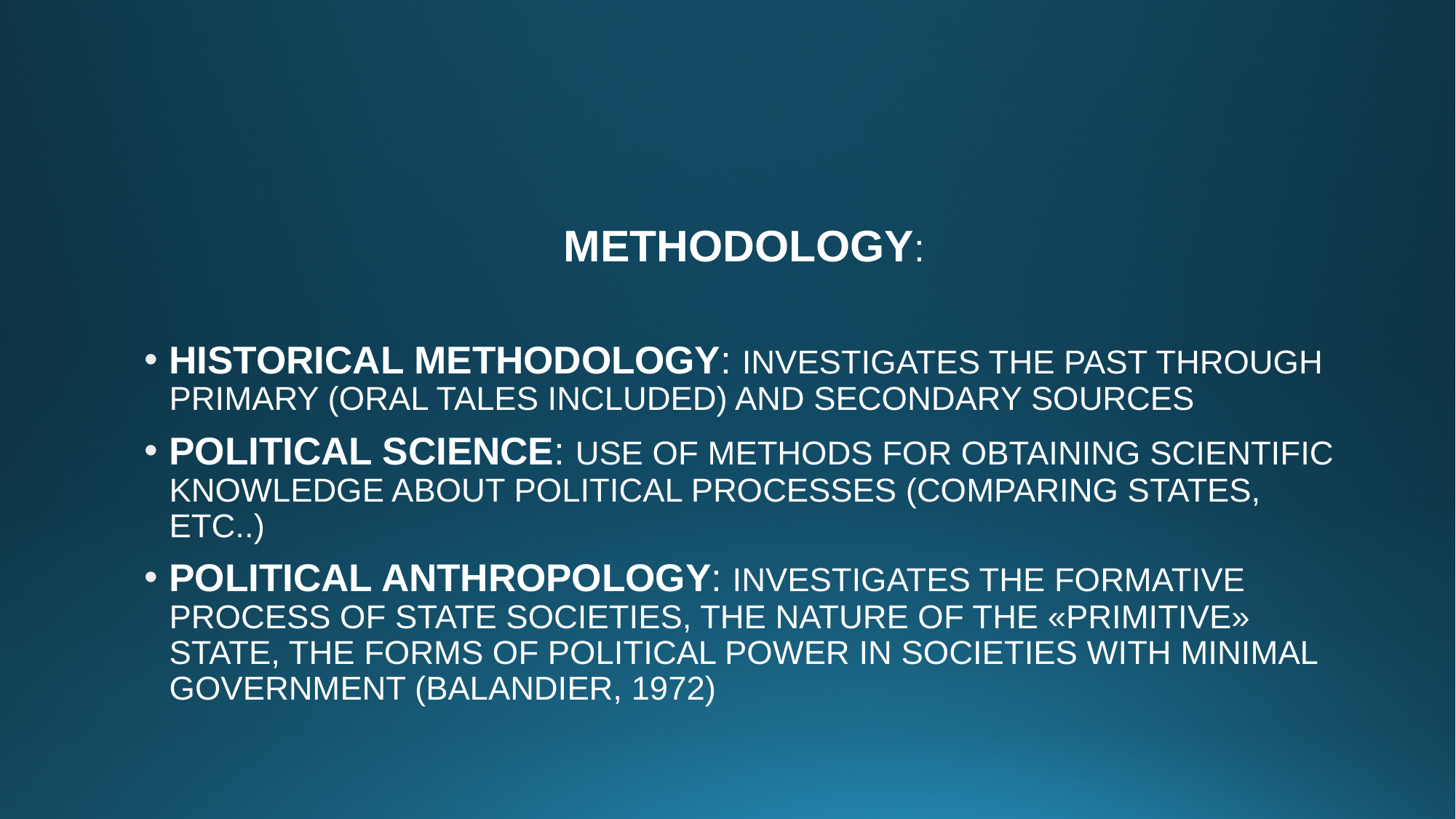

#
METHODOLOGY:

HISTORICAL METHODOLOGY: INVESTIGATES THE PAST THROUGH PRIMARY (ORAL TALES INCLUDED) AND SECONDARY SOURCES
POLITICAL SCIENCE: USE OF METHODS FOR OBTAINING SCIENTIFIC KNOWLEDGE ABOUT POLITICAL PROCESSES (COMPARING STATES, ETC..)
POLITICAL ANTHROPOLOGY: INVESTIGATES THE FORMATIVE PROCESS OF STATE SOCIETIES, THE NATURE OF THE «PRIMITIVE» STATE, THE FORMS OF POLITICAL POWER IN SOCIETIES WITH MINIMAL GOVERNMENT (BALANDIER, 1972)